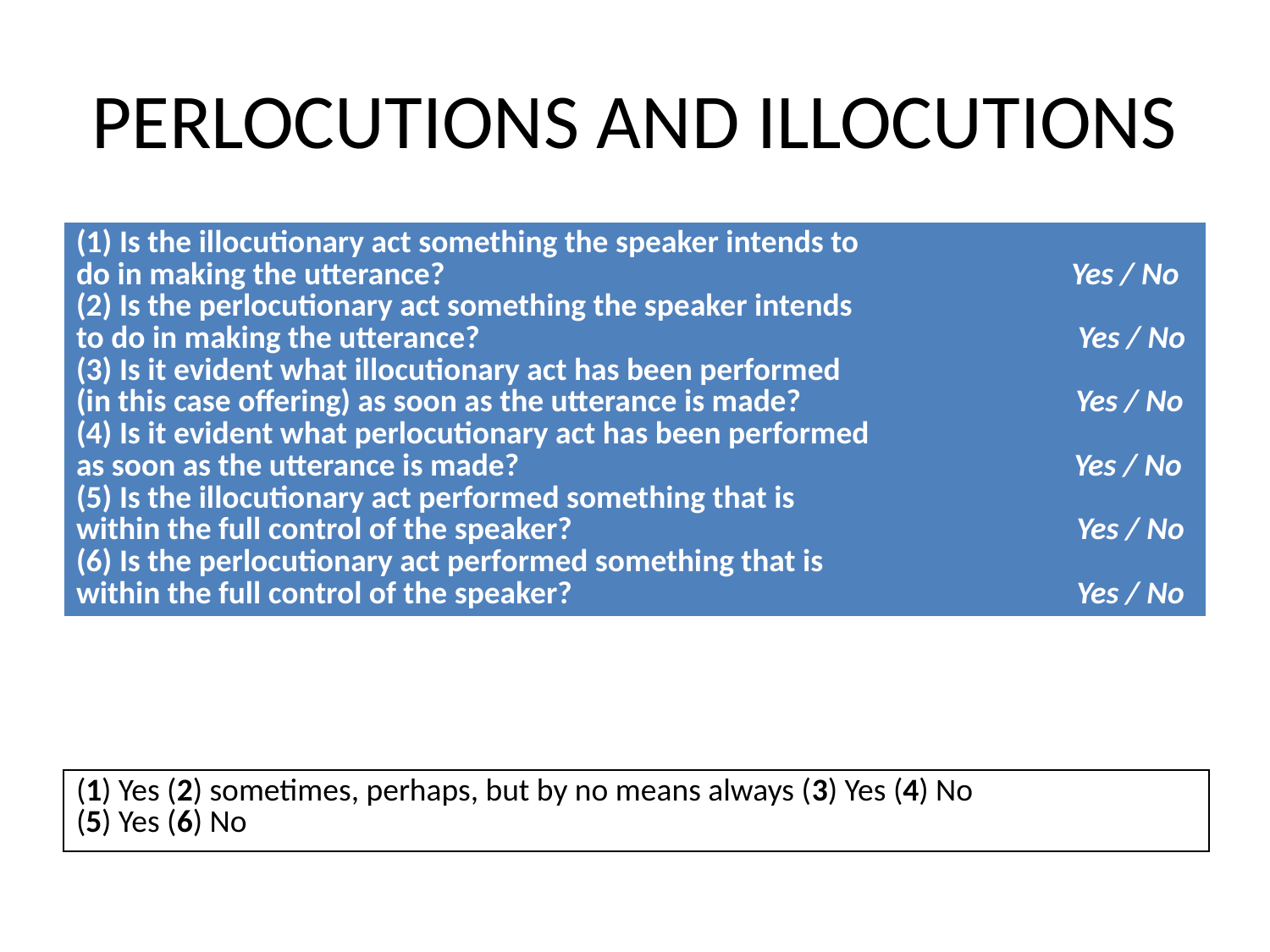

# PERLOCUTIONS AND ILLOCUTIONS
| (1) Is the illocutionary act something the speaker intends to do in making the utterance? Yes / No (2) Is the perlocutionary act something the speaker intends to do in making the utterance? Yes / No (3) Is it evident what illocutionary act has been performed (in this case offering) as soon as the utterance is made? Yes / No (4) Is it evident what perlocutionary act has been performed as soon as the utterance is made? Yes / No (5) Is the illocutionary act performed something that is within the full control of the speaker? Yes / No (6) Is the perlocutionary act performed something that is within the full control of the speaker? Yes / No |
| --- |
| (1) Yes (2) sometimes, perhaps, but by no means always (3) Yes (4) No (5) Yes (6) No |
| --- |